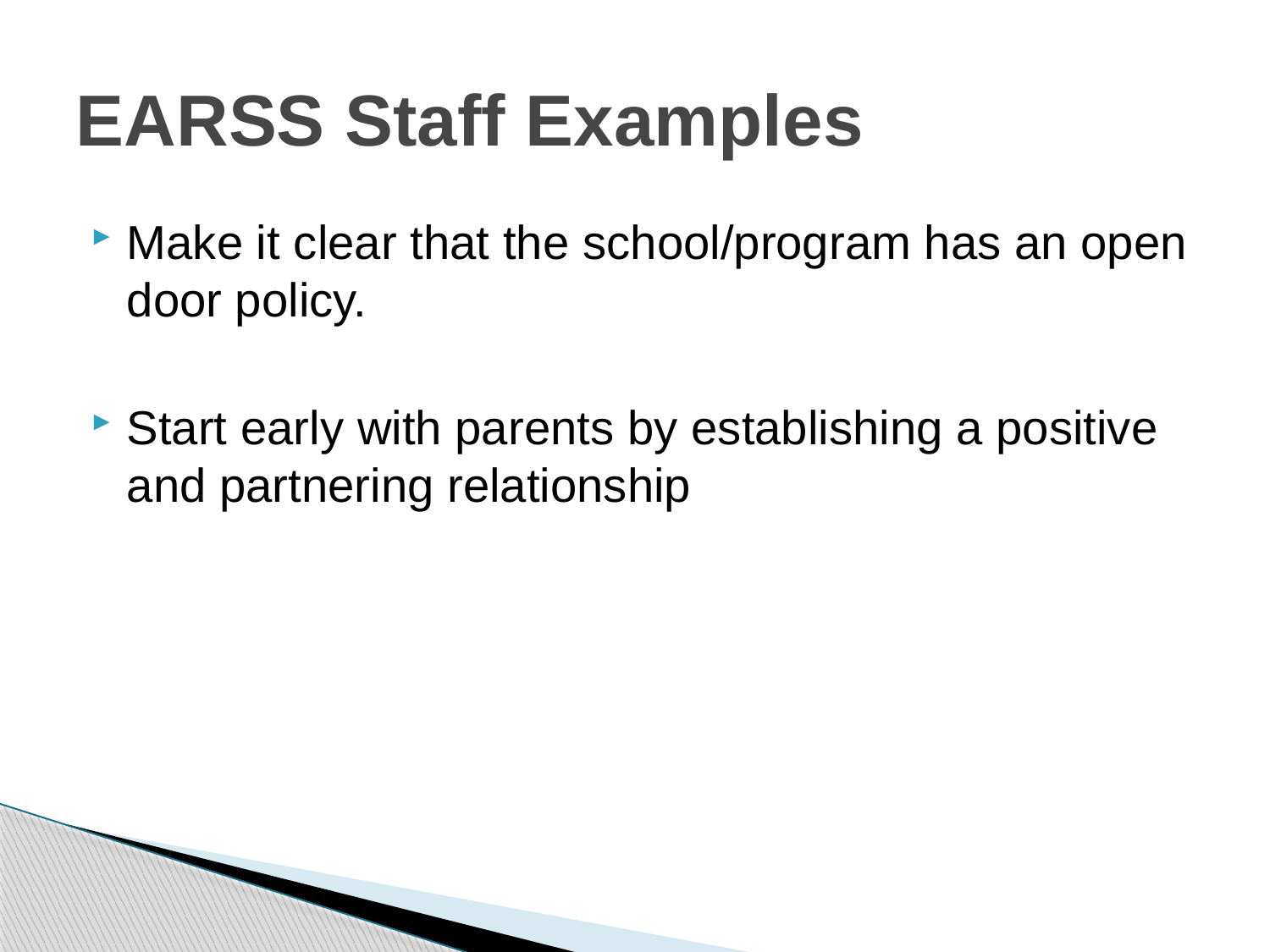

# EARSS Staff Examples
Make it clear that the school/program has an open door policy.

Start early with parents by establishing a positive and partnering relationship